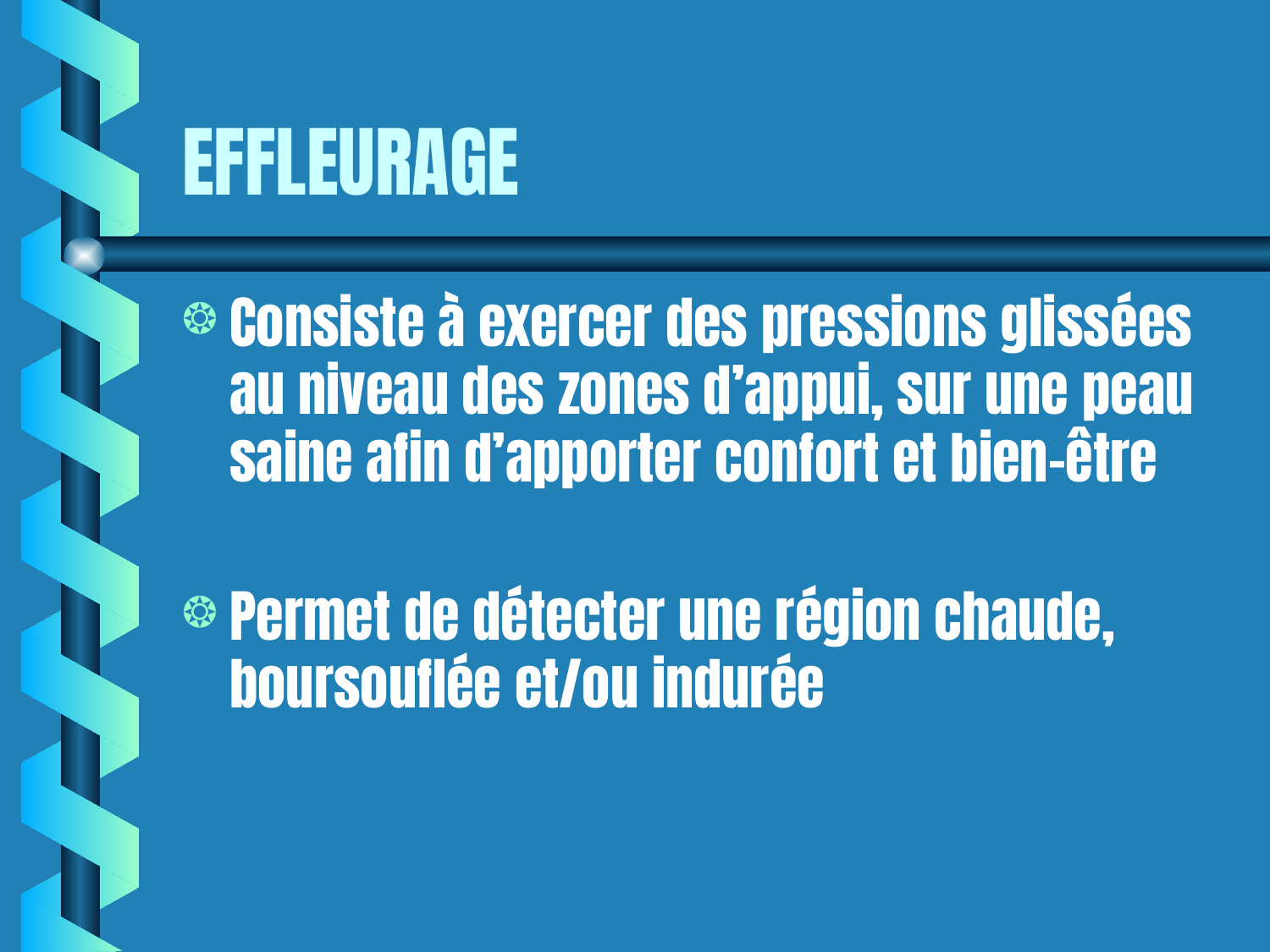

# EFFLEURAGE
Consiste à exercer des pressions glissées au niveau des zones d’appui, sur une peau saine afin d’apporter confort et bien-être

Permet de détecter une région chaude, boursouflée et/ou indurée